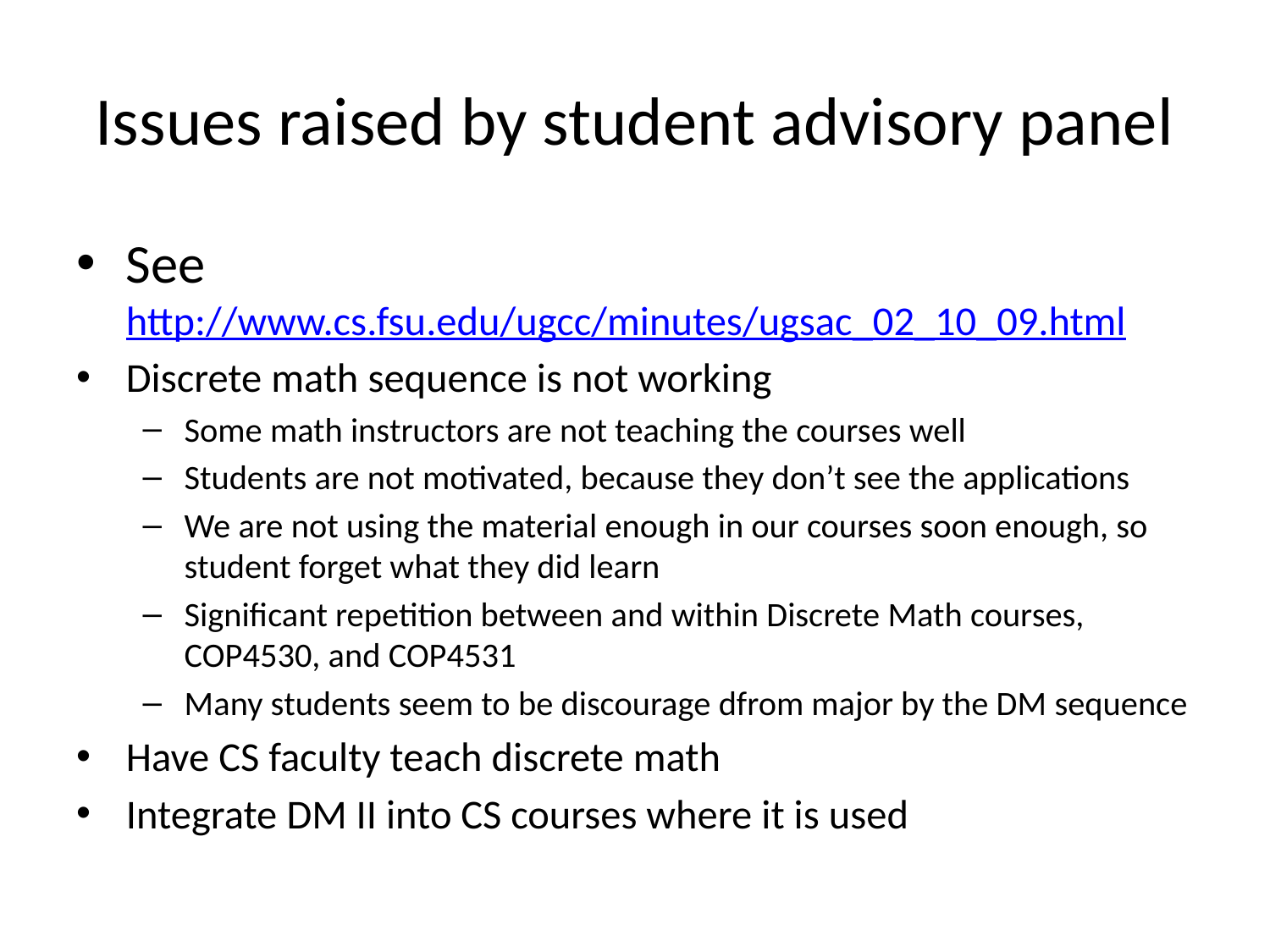

# Issues raised by student advisory panel
See http://www.cs.fsu.edu/ugcc/minutes/ugsac_02_10_09.html
Discrete math sequence is not working
Some math instructors are not teaching the courses well
Students are not motivated, because they don’t see the applications
We are not using the material enough in our courses soon enough, so student forget what they did learn
Significant repetition between and within Discrete Math courses, COP4530, and COP4531
Many students seem to be discourage dfrom major by the DM sequence
Have CS faculty teach discrete math
Integrate DM II into CS courses where it is used